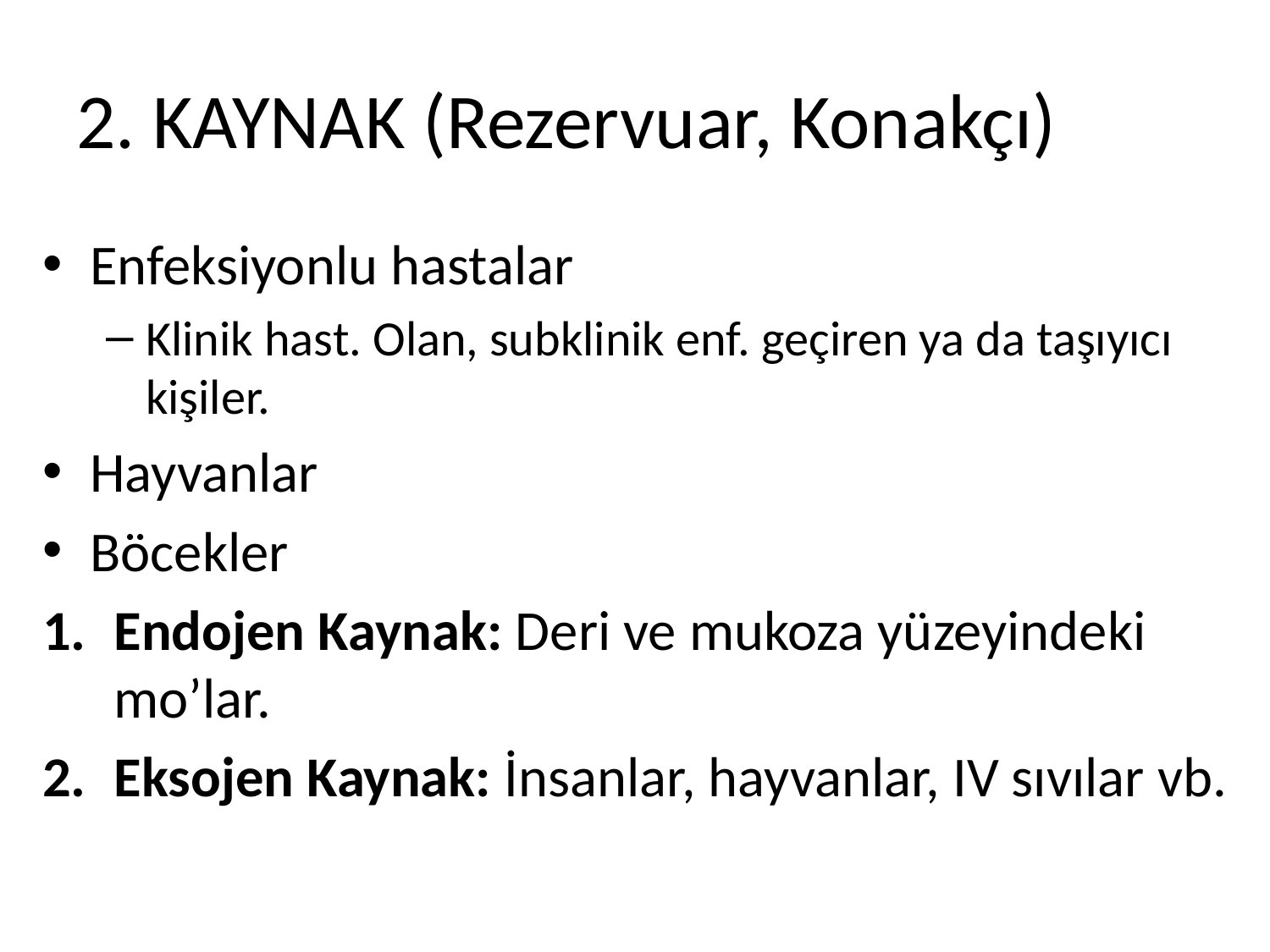

# 2. KAYNAK (Rezervuar, Konakçı)
Enfeksiyonlu hastalar
Klinik hast. Olan, subklinik enf. geçiren ya da taşıyıcı kişiler.
Hayvanlar
Böcekler
Endojen Kaynak: Deri ve mukoza yüzeyindeki mo’lar.
Eksojen Kaynak: İnsanlar, hayvanlar, IV sıvılar vb.